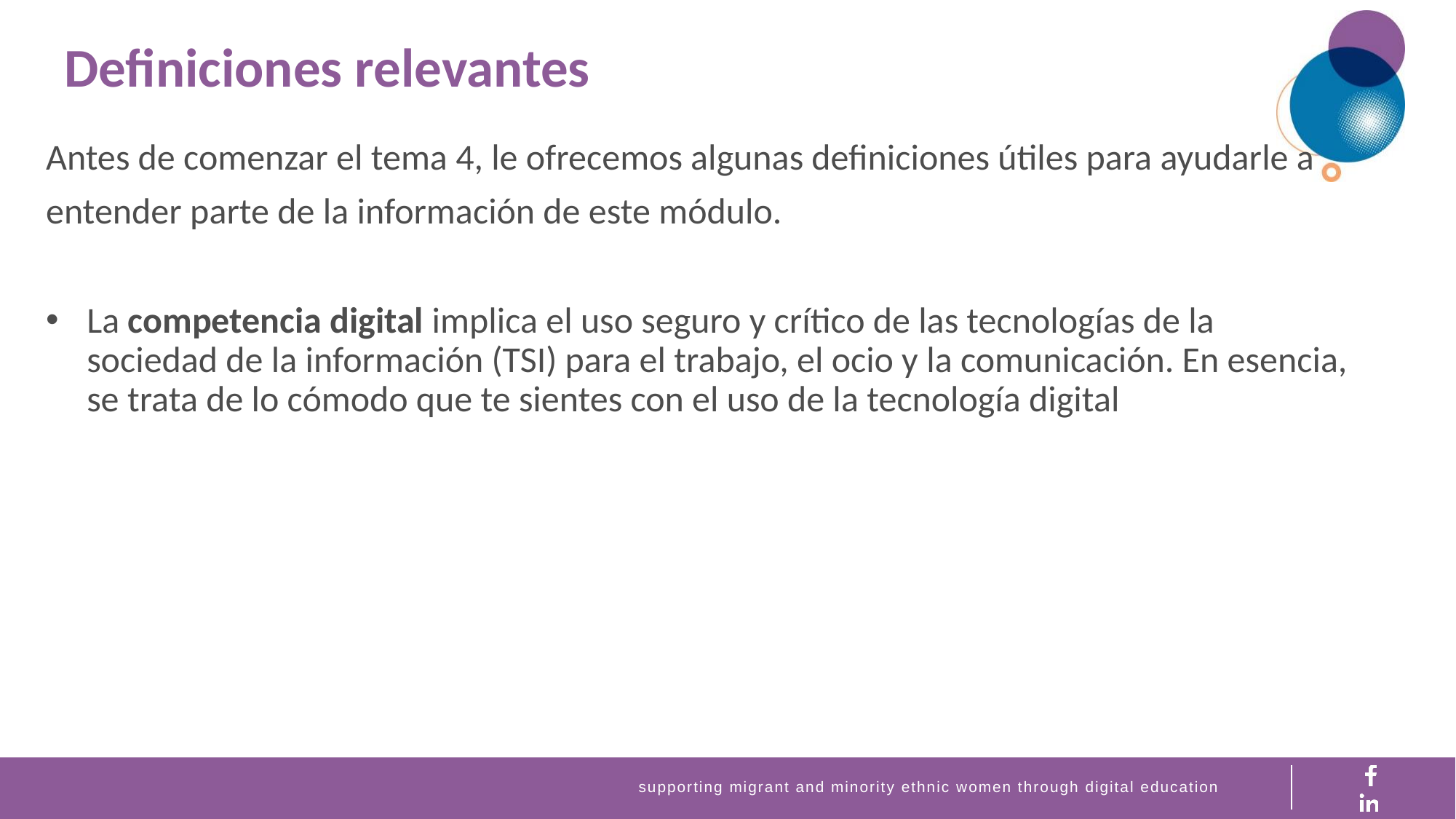

Definiciones relevantes
Antes de comenzar el tema 4, le ofrecemos algunas definiciones útiles para ayudarle a
entender parte de la información de este módulo.

La competencia digital implica el uso seguro y crítico de las tecnologías de la sociedad de la información (TSI) para el trabajo, el ocio y la comunicación. En esencia, se trata de lo cómodo que te sientes con el uso de la tecnología digital